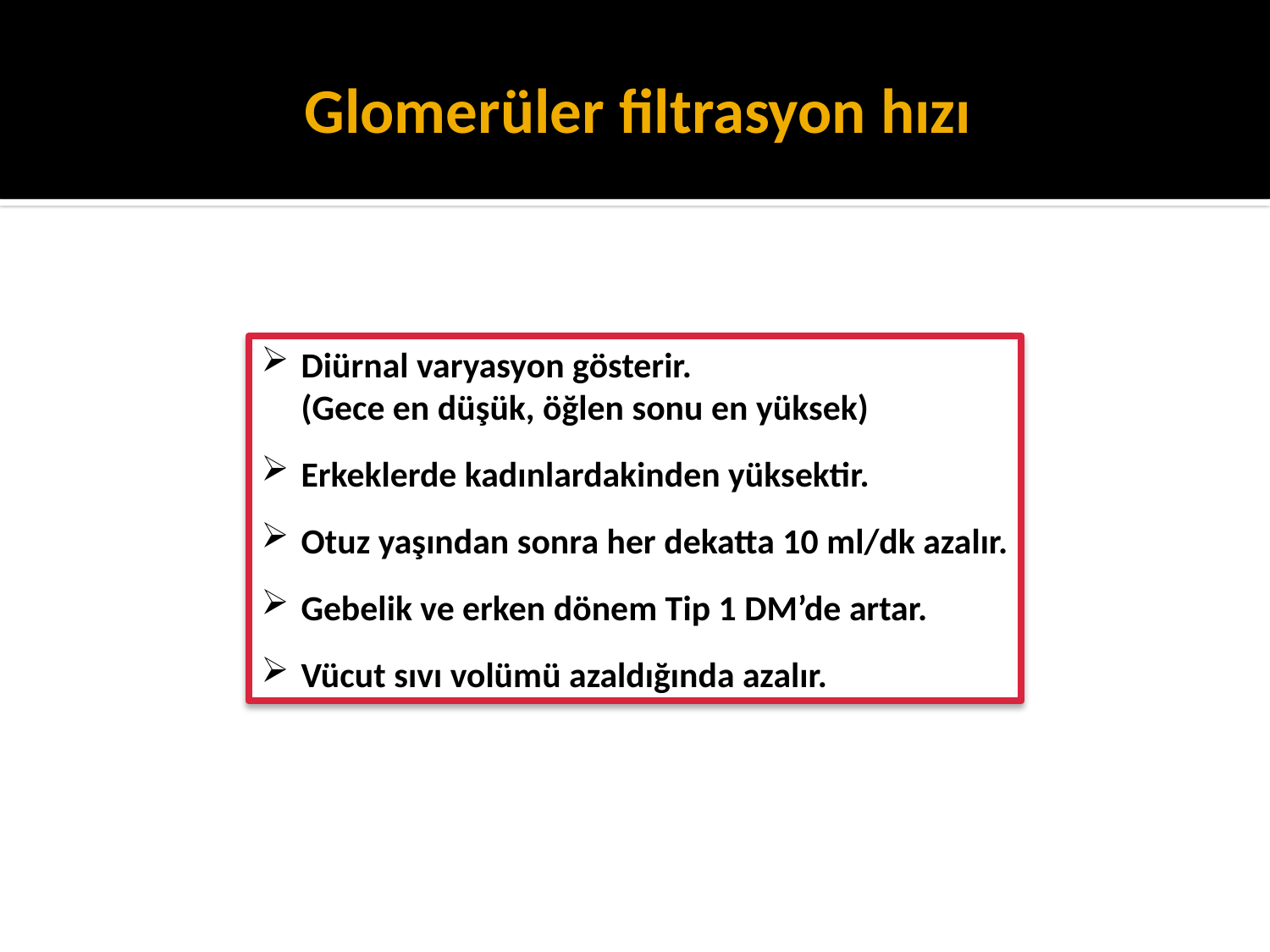

# Glomerüler filtrasyon hızı
Diürnal varyasyon gösterir.
(Gece en düşük, öğlen sonu en yüksek)

Erkeklerde kadınlardakinden yüksektir.

Otuz yaşından sonra her dekatta 10 ml/dk azalır.

Gebelik ve erken dönem Tip 1 DM’de artar.

Vücut sıvı volümü azaldığında azalır.